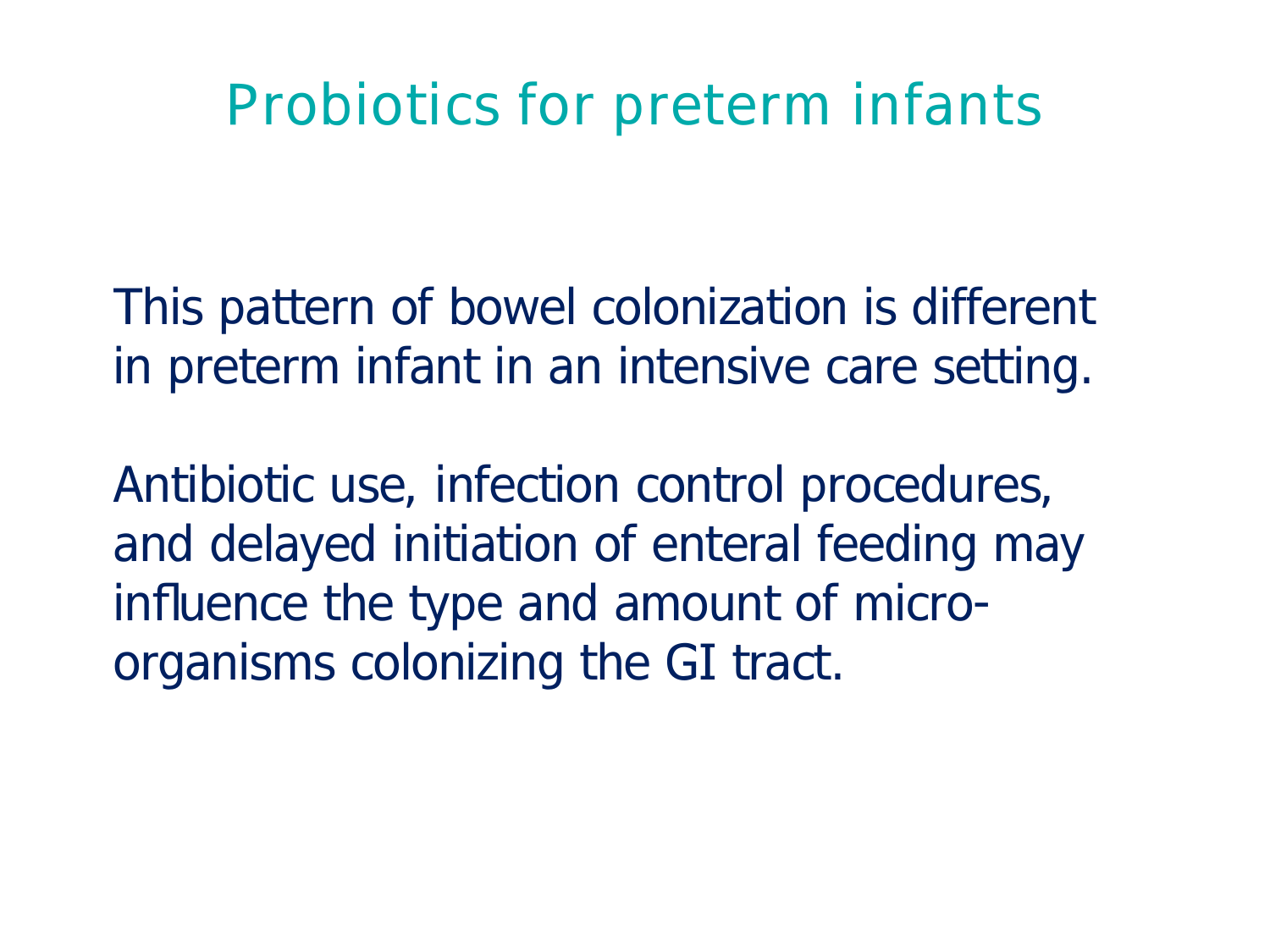

Probiotics for preterm infants
This pattern of bowel colonization is different in preterm infant in an intensive care setting.

Antibiotic use, infection control procedures, and delayed initiation of enteral feeding may influence the type and amount of micro-organisms colonizing the GI tract.